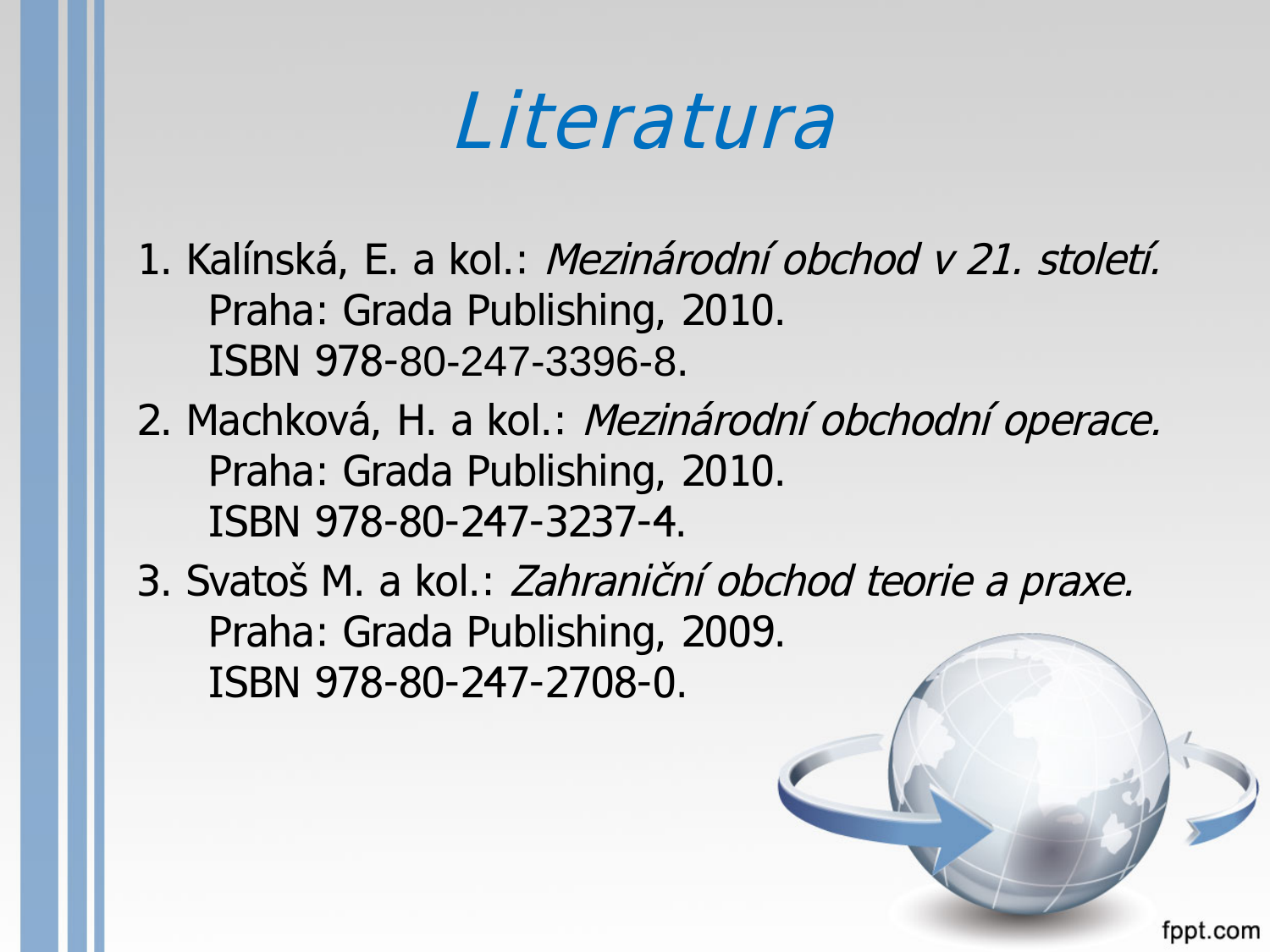

# Literatura
1. Kalínská, E. a kol.: Mezinárodní obchod v 21. století. Praha: Grada Publishing, 2010.
ISBN 978-80-247-3396-8.
2. Machková, H. a kol.: Mezinárodní obchodní operace. Praha: Grada Publishing, 2010.
ISBN 978-80-247-3237-4.
3. Svatoš M. a kol.: Zahraniční obchod teorie a praxe. Praha: Grada Publishing, 2009.
ISBN 978-80-247-2708-0.